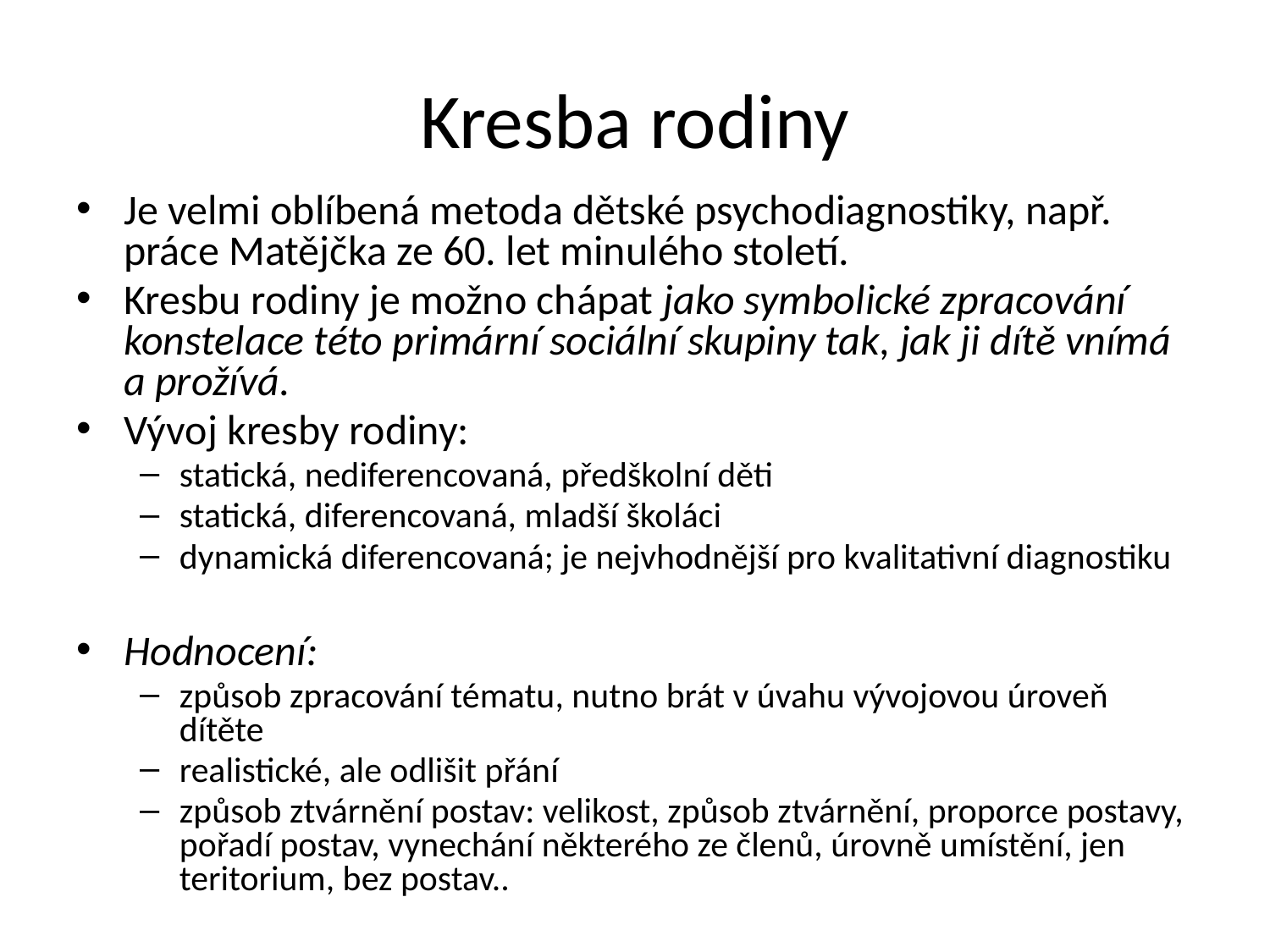

# Kresba rodiny
Je velmi oblíbená metoda dětské psychodiagnostiky, např. práce Matějčka ze 60. let minulého století.
Kresbu rodiny je možno chápat jako symbolické zpracování konstelace této primární sociální skupiny tak, jak ji dítě vnímá a prožívá.
Vývoj kresby rodiny:
statická, nediferencovaná, předškolní děti
statická, diferencovaná, mladší školáci
dynamická diferencovaná; je nejvhodnější pro kvalitativní diagnostiku

Hodnocení:
způsob zpracování tématu, nutno brát v úvahu vývojovou úroveň dítěte
realistické, ale odlišit přání
způsob ztvárnění postav: velikost, způsob ztvárnění, proporce postavy, pořadí postav, vynechání některého ze členů, úrovně umístění, jen teritorium, bez postav..